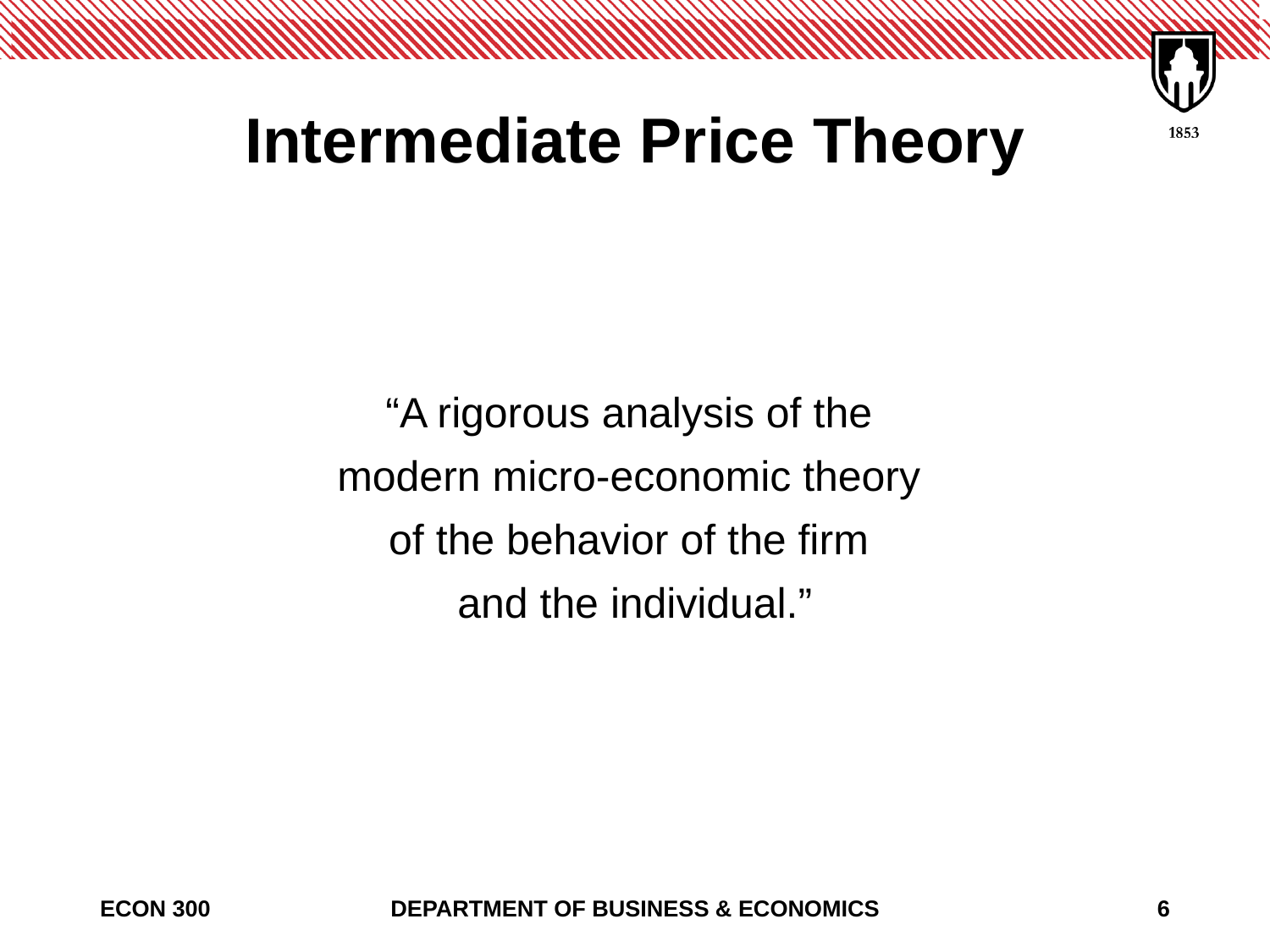

# Intermediate Price Theory

“A rigorous analysis of the
modern micro-economic theory
of the behavior of the firm
and the individual.”

ECON 300
DEPARTMENT OF BUSINESS & ECONOMICS
6